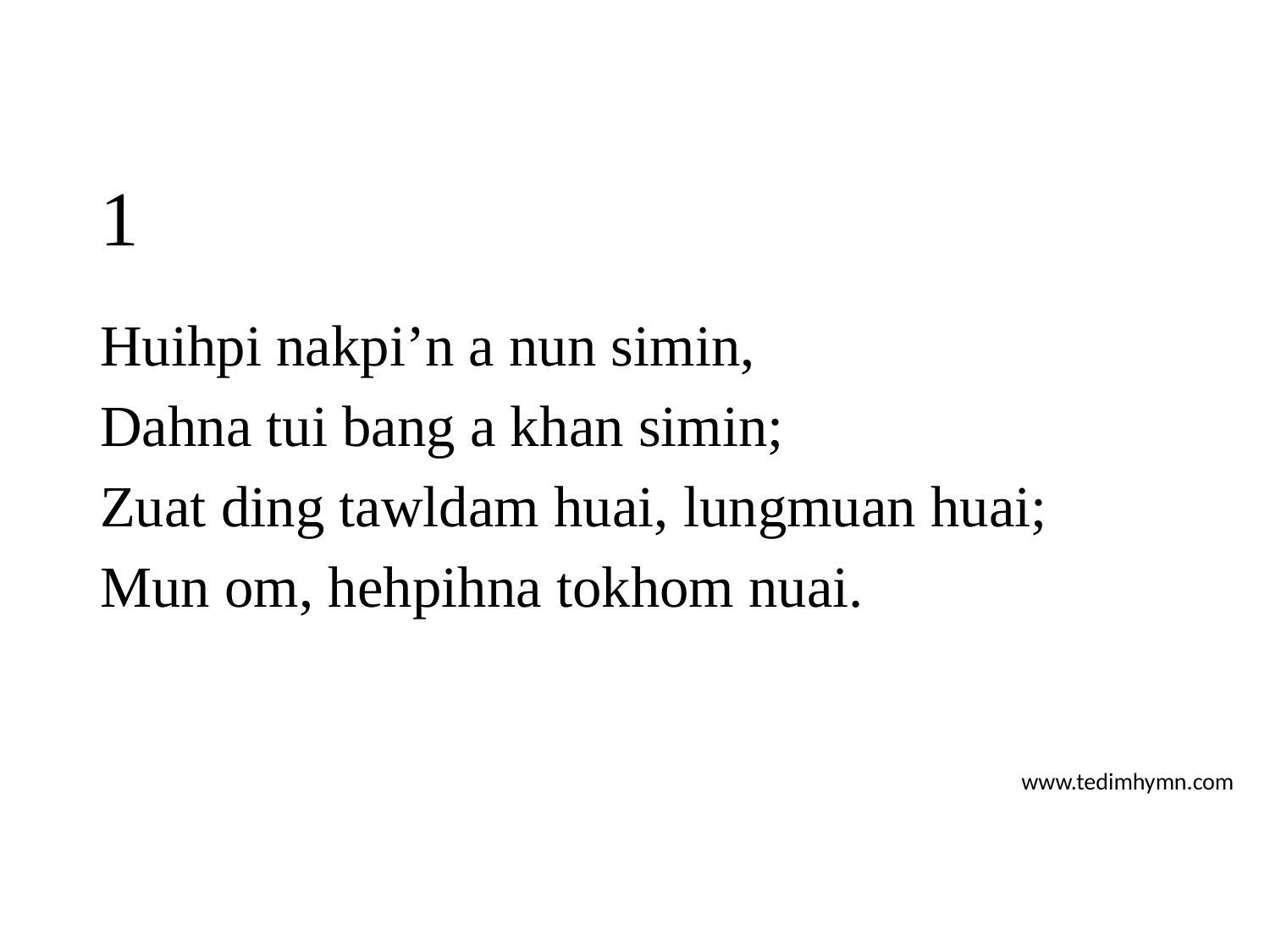

# 1
Huihpi nakpi’n a nun simin,
Dahna tui bang a khan simin;
Zuat ding tawldam huai, lungmuan huai;
Mun om, hehpihna tokhom nuai.
www.tedimhymn.com